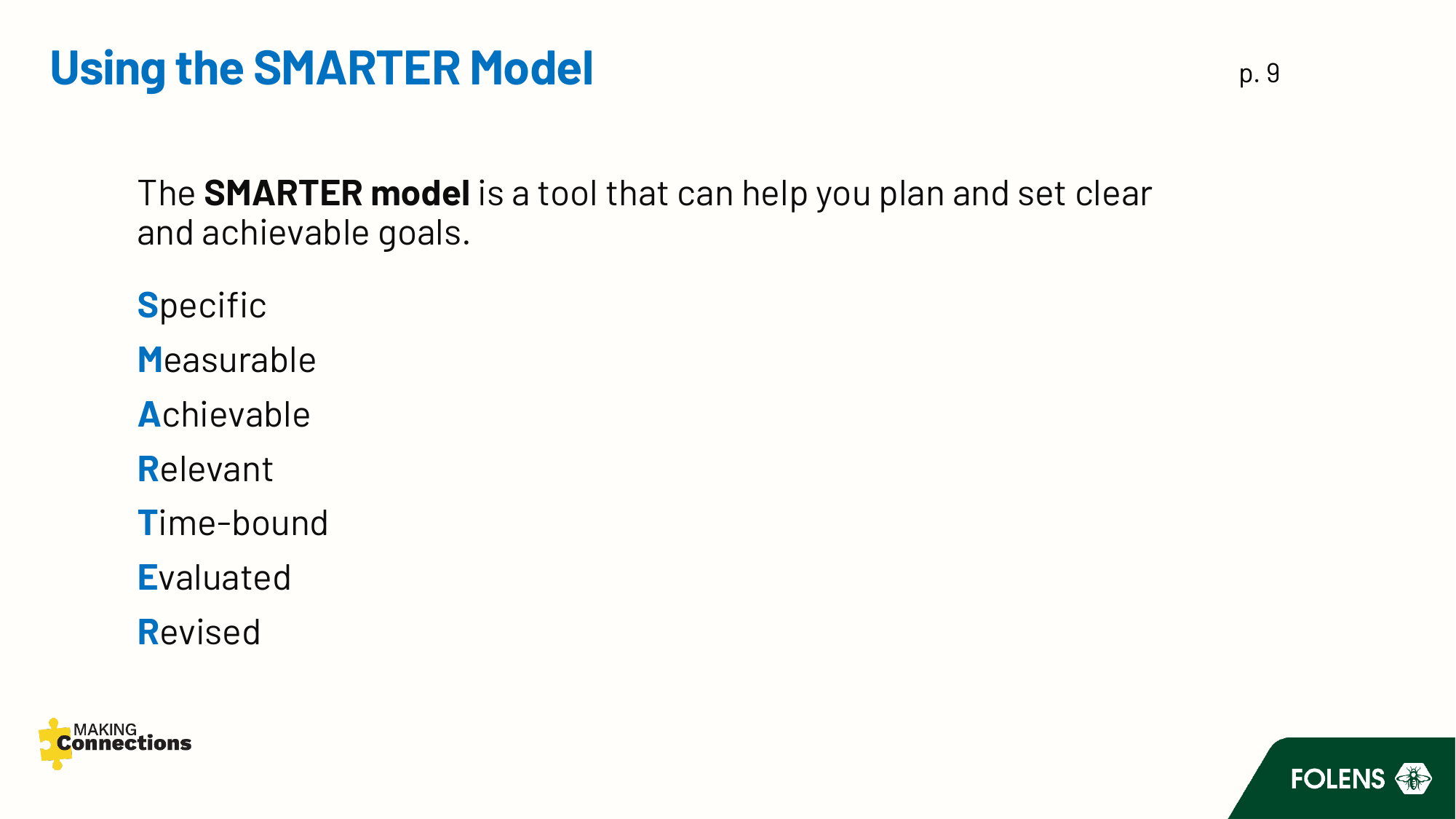

# Using the SMARTER Model
p. 9
The SMARTER model is a tool that can help you plan and set clear and achievable goals.
Specific
Measurable
Achievable
Relevant
Time-bound
Evaluated
Revised